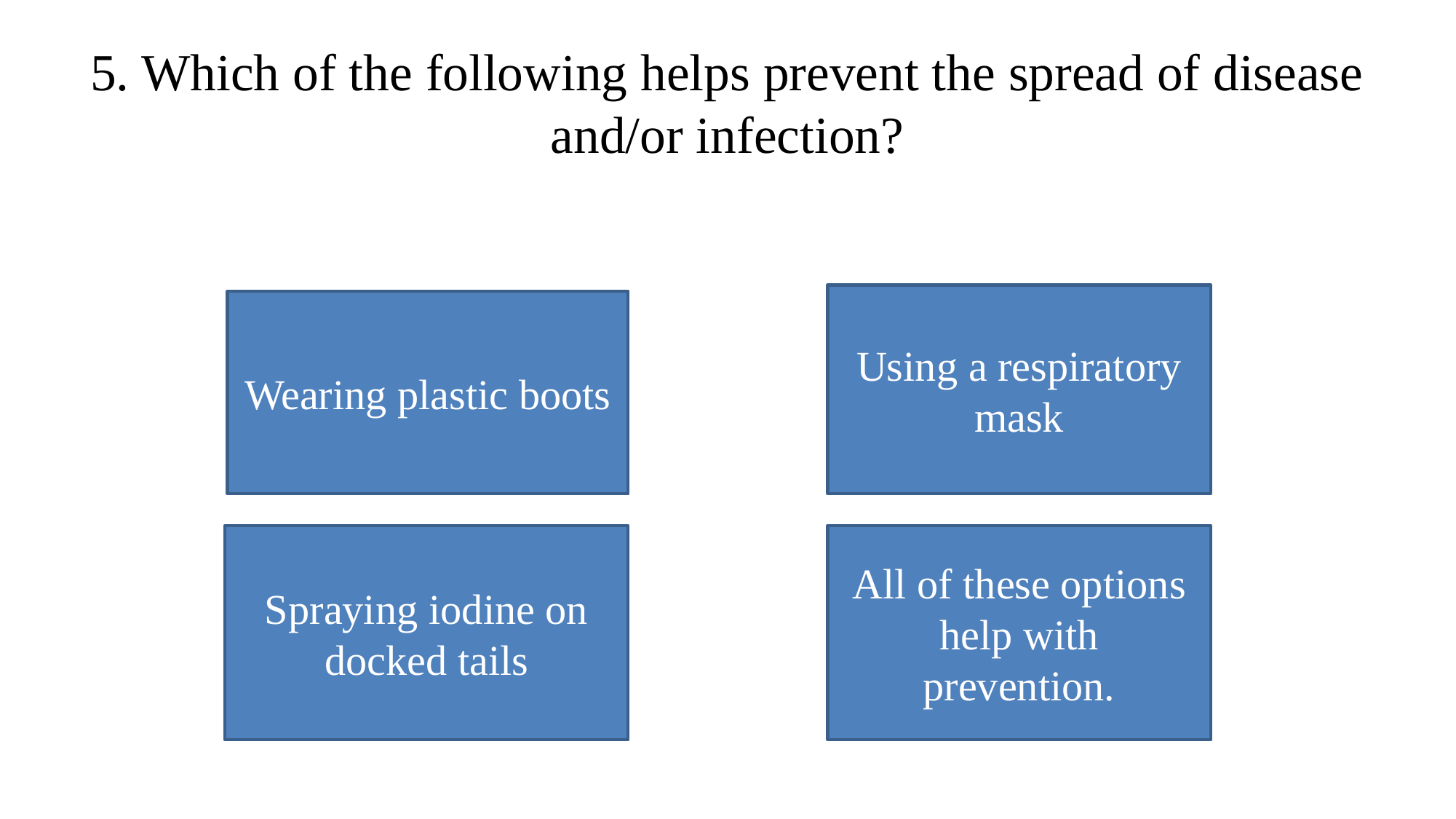

# 5. Which of the following helps prevent the spread of disease and/or infection?
Using a respiratory mask
Wearing plastic boots
Spraying iodine on docked tails
All of these options help with prevention.